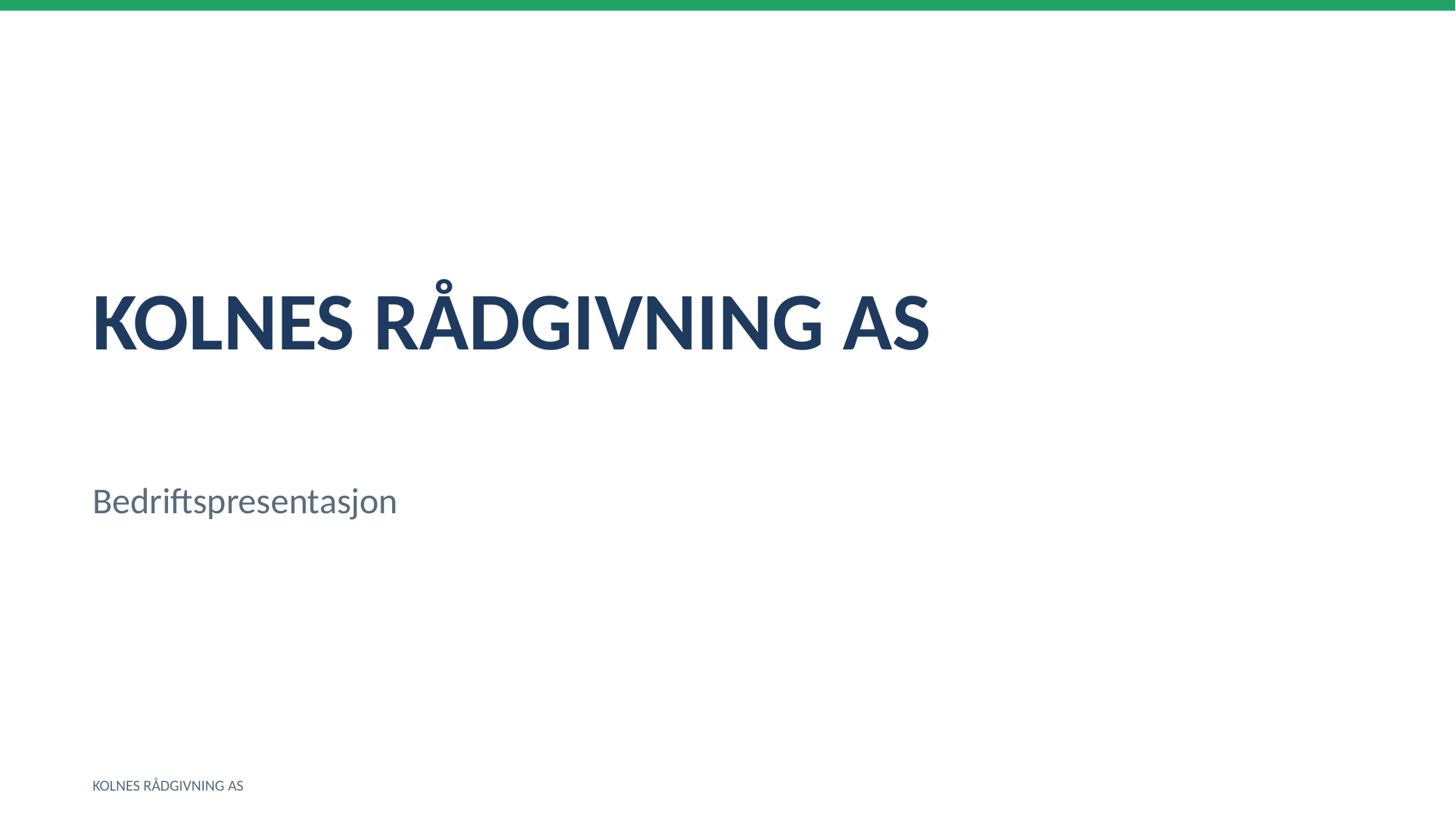

KOLNES RÅDGIVNING AS
Bedriftspresentasjon
KOLNES RÅDGIVNING AS